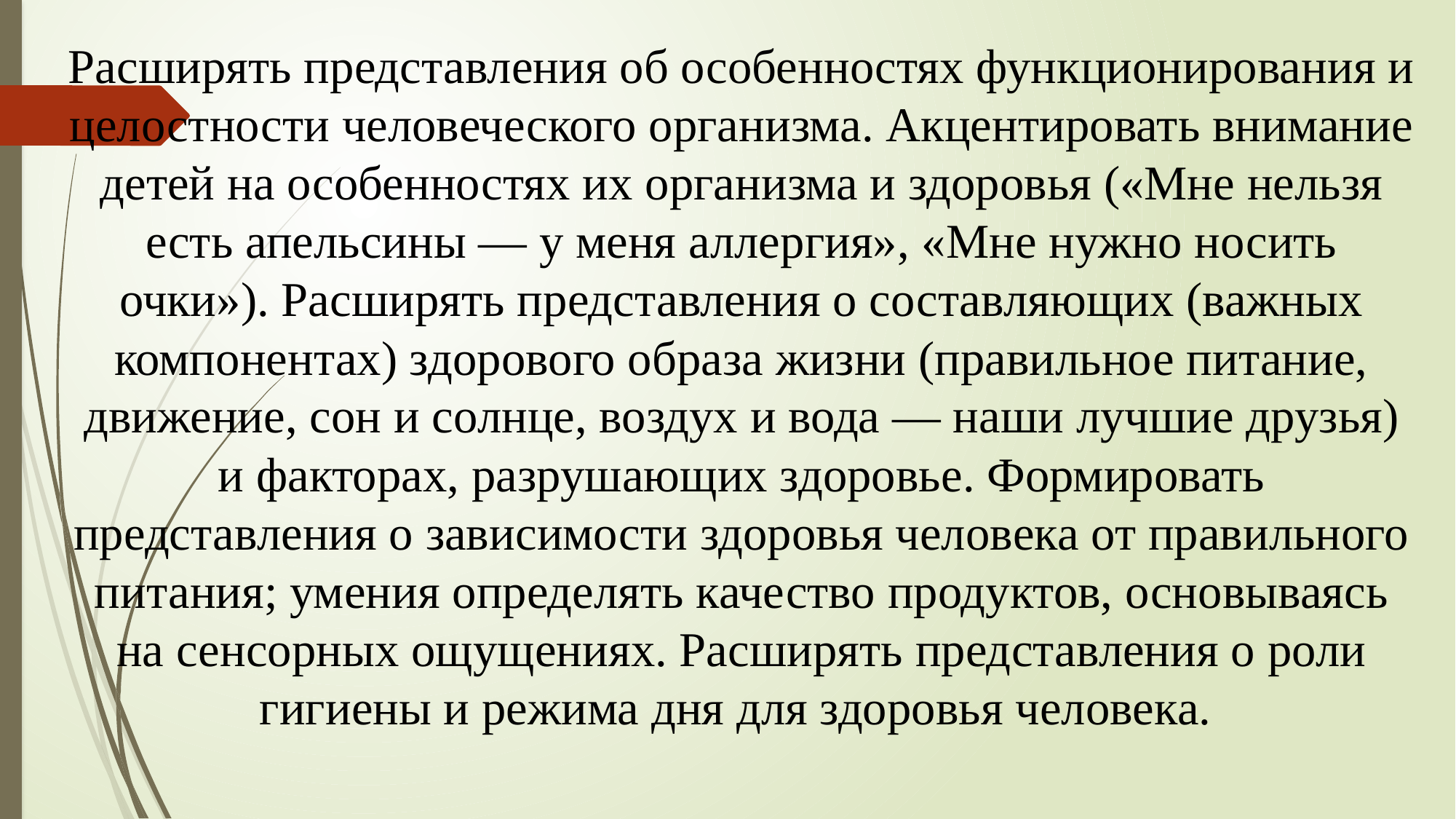

# Расширять представления об особенностях функционирования и целостности человеческого организма. Акцентировать внимание детей на особенностях их организма и здоровья («Мне нельзя есть апельсины — у меня аллергия», «Мне нужно носить очки»). Расширять представления о составляющих (важных компонентах) здорового образа жизни (правильное питание, движение, сон и солнце, воздух и вода — наши лучшие друзья) и факторах, разрушающих здоровье. Формировать представления о зависимости здоровья человека от правильного питания; умения определять качество продуктов, основываясь на сенсорных ощущениях. Расширять представления о роли гигиены и режима дня для здоровья человека.